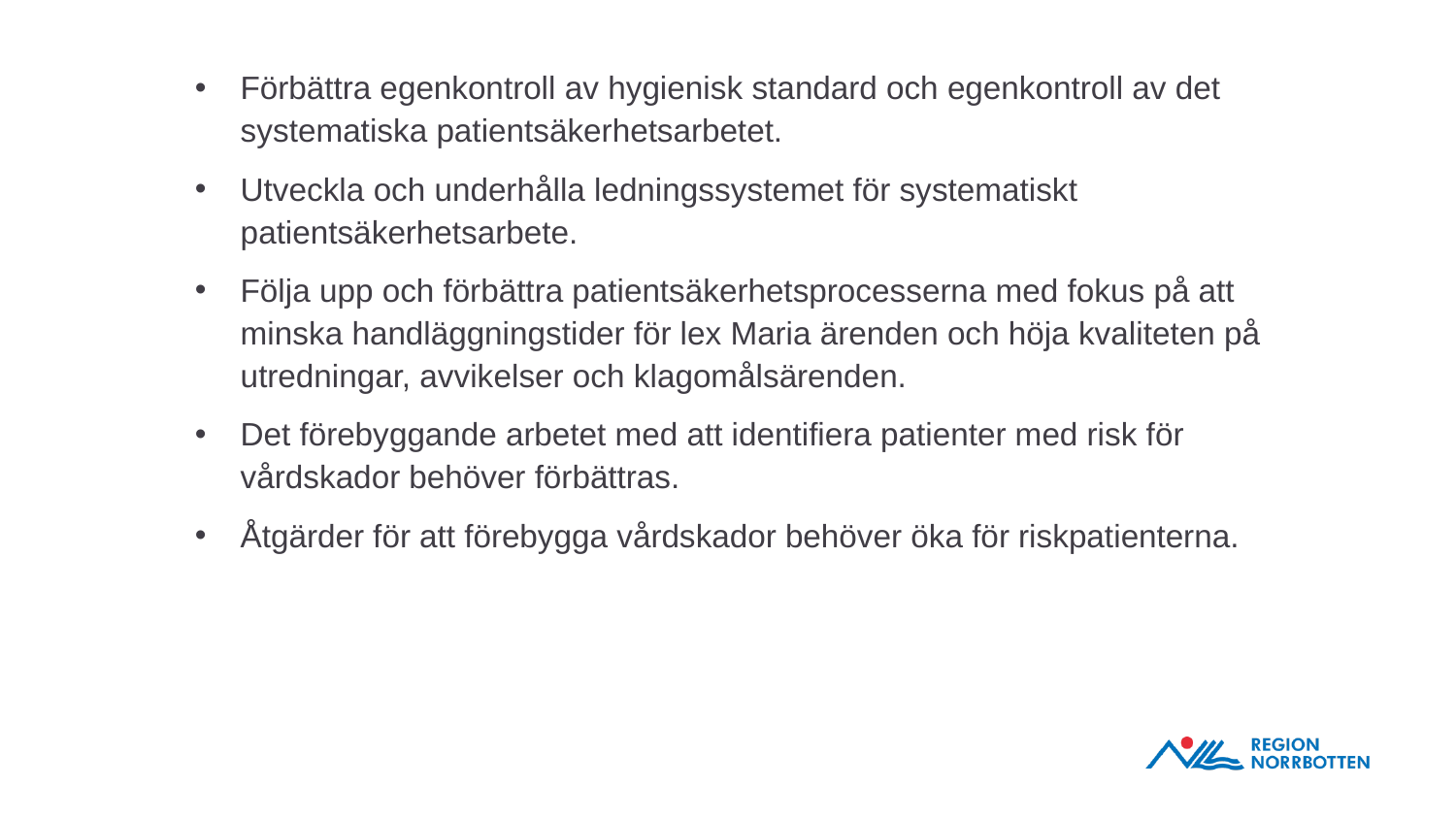

Förbättra egenkontroll av hygienisk standard och egenkontroll av det systematiska patientsäkerhetsarbetet.
Utveckla och underhålla ledningssystemet för systematiskt patientsäkerhetsarbete.
Följa upp och förbättra patientsäkerhetsprocesserna med fokus på att minska handläggningstider för lex Maria ärenden och höja kvaliteten på utredningar, avvikelser och klagomålsärenden.
Det förebyggande arbetet med att identifiera patienter med risk för vårdskador behöver förbättras.
Åtgärder för att förebygga vårdskador behöver öka för riskpatienterna.